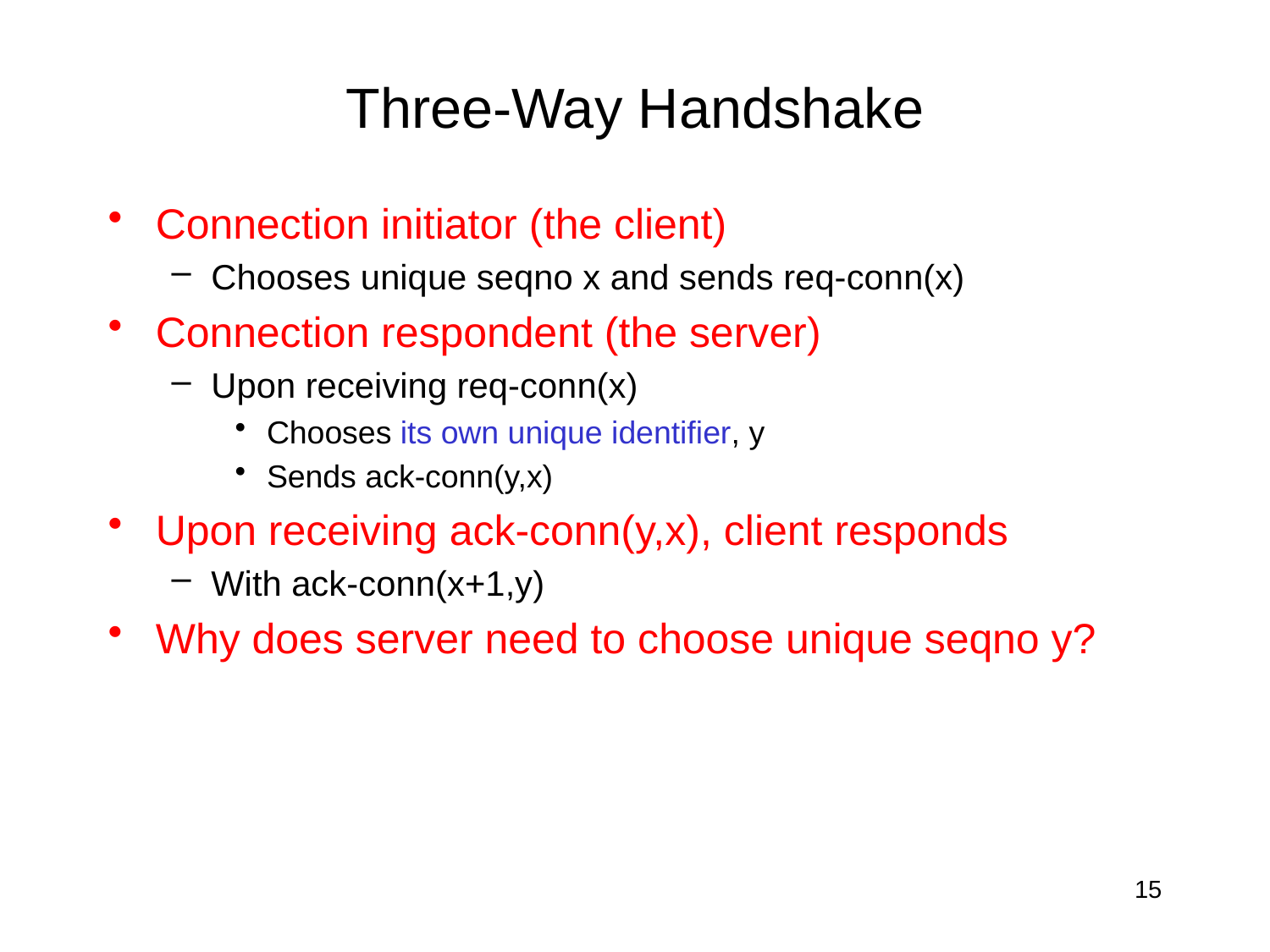

# Three-Way Handshake
Connection initiator (the client)
Chooses unique seqno x and sends req-conn(x)
Connection respondent (the server)
Upon receiving req-conn(x)
Chooses its own unique identifier, y
Sends ack-conn(y,x)
Upon receiving ack-conn(y,x), client responds
With ack-conn(x+1,y)
Why does server need to choose unique seqno y?
15